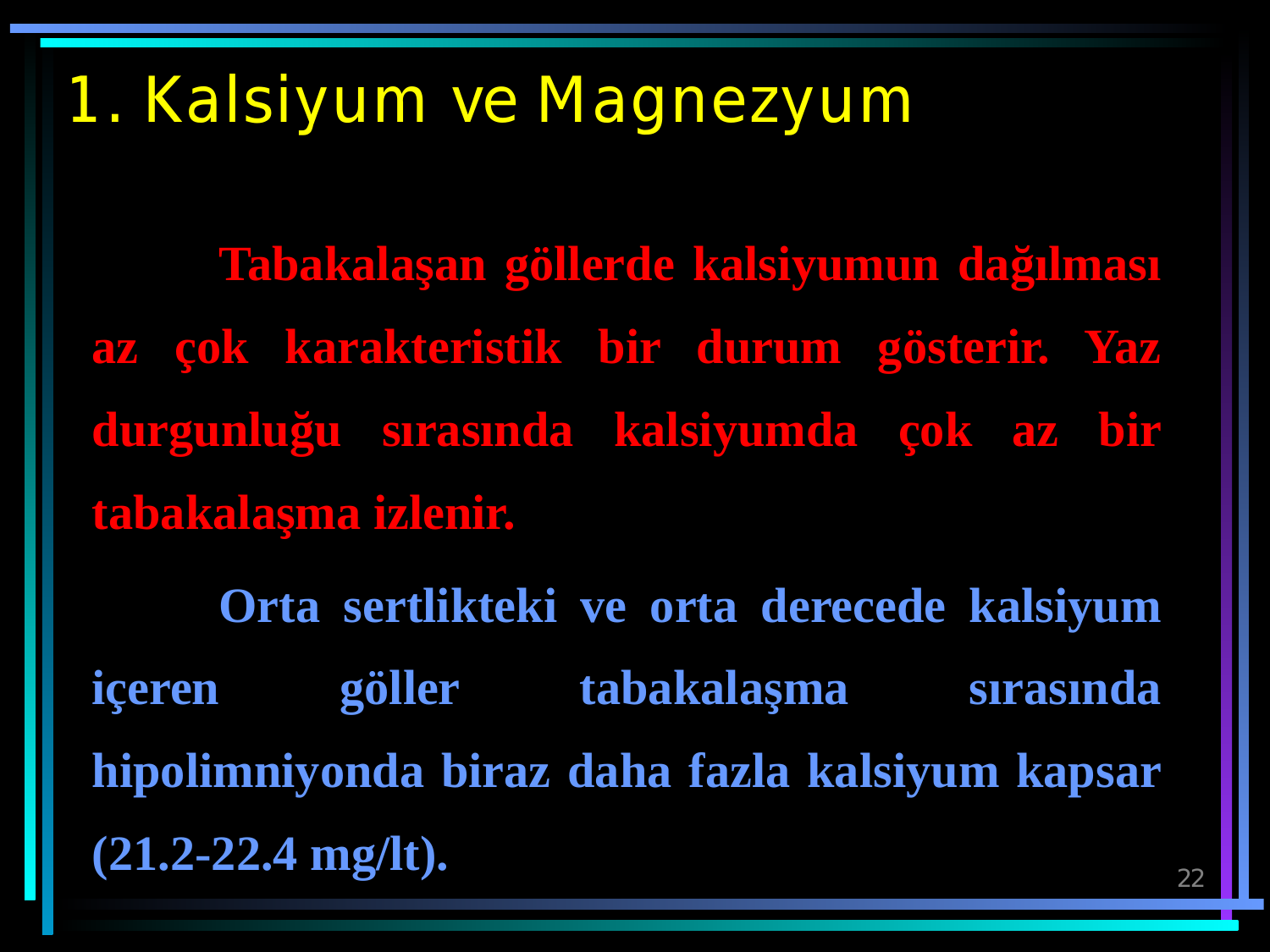

# 1. Kalsiyum ve Magnezyum
		Tabakalaşan göllerde kalsiyumun dağılması az çok karakteristik bir durum gösterir. Yaz durgunluğu sırasında kalsiyumda çok az bir tabakalaşma izlenir.
		Orta sertlikteki ve orta derecede kalsiyum içeren göller tabakalaşma sırasında hipolimniyonda biraz daha fazla kalsiyum kapsar (21.2-22.4 mg/lt).
22